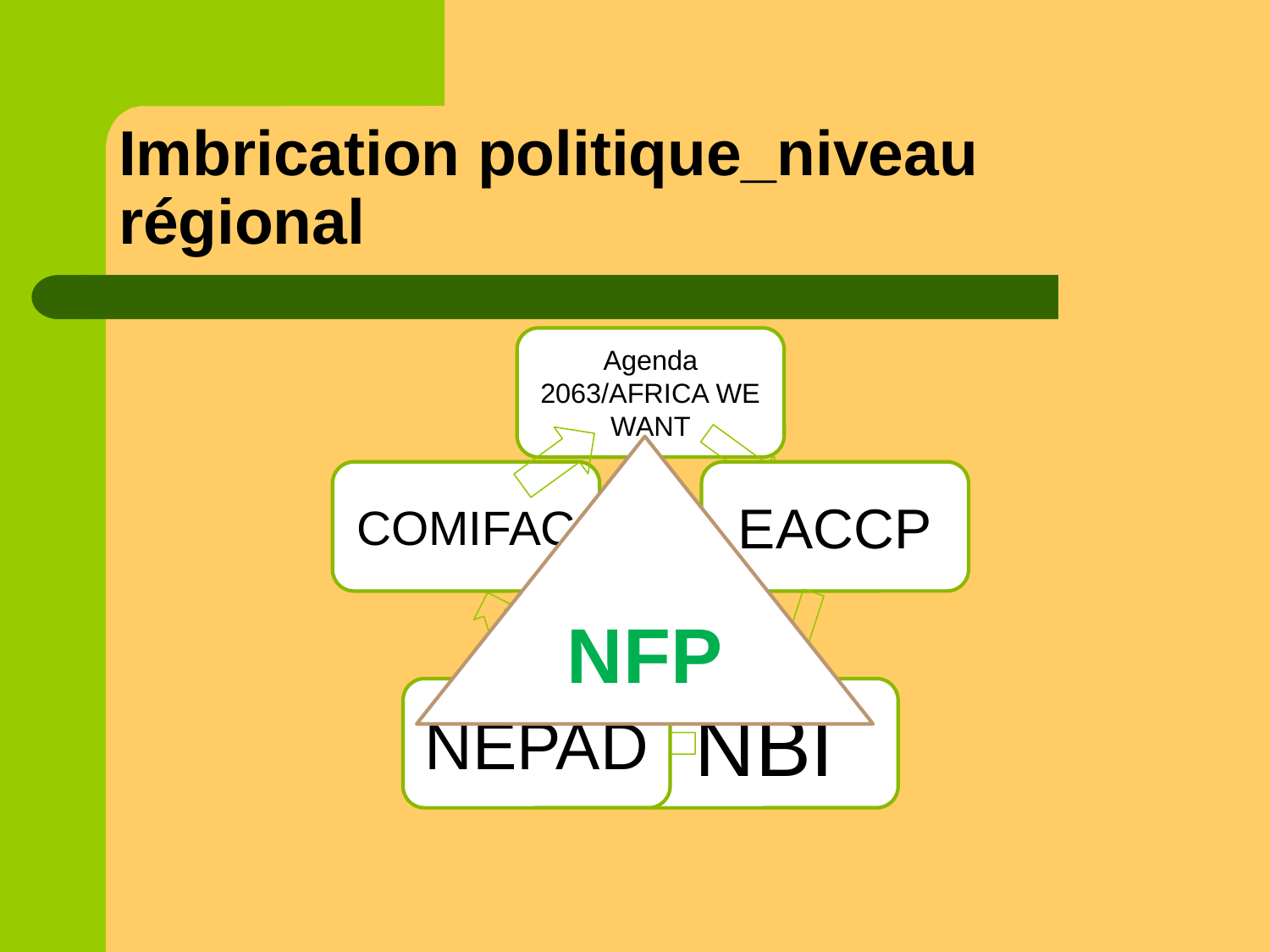

# Imbrication politique_niveau régional
Agenda 2063/AFRICA WE WANT
EACCP
COMIFAC
NEPAD
NBI
NFP